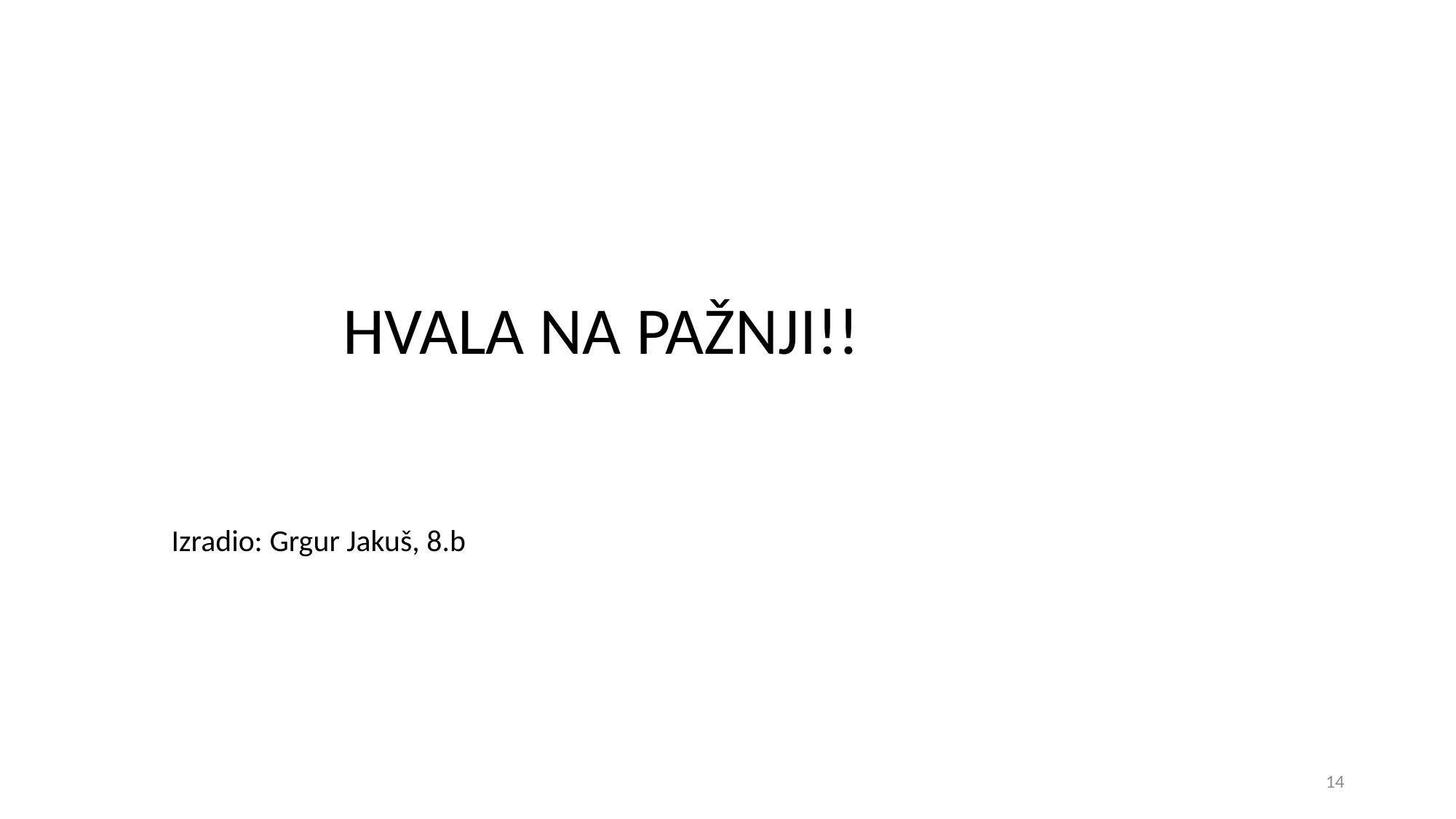

HVALA NA PAŽNJI!!
Izradio: Grgur Jakuš, 8.b
14